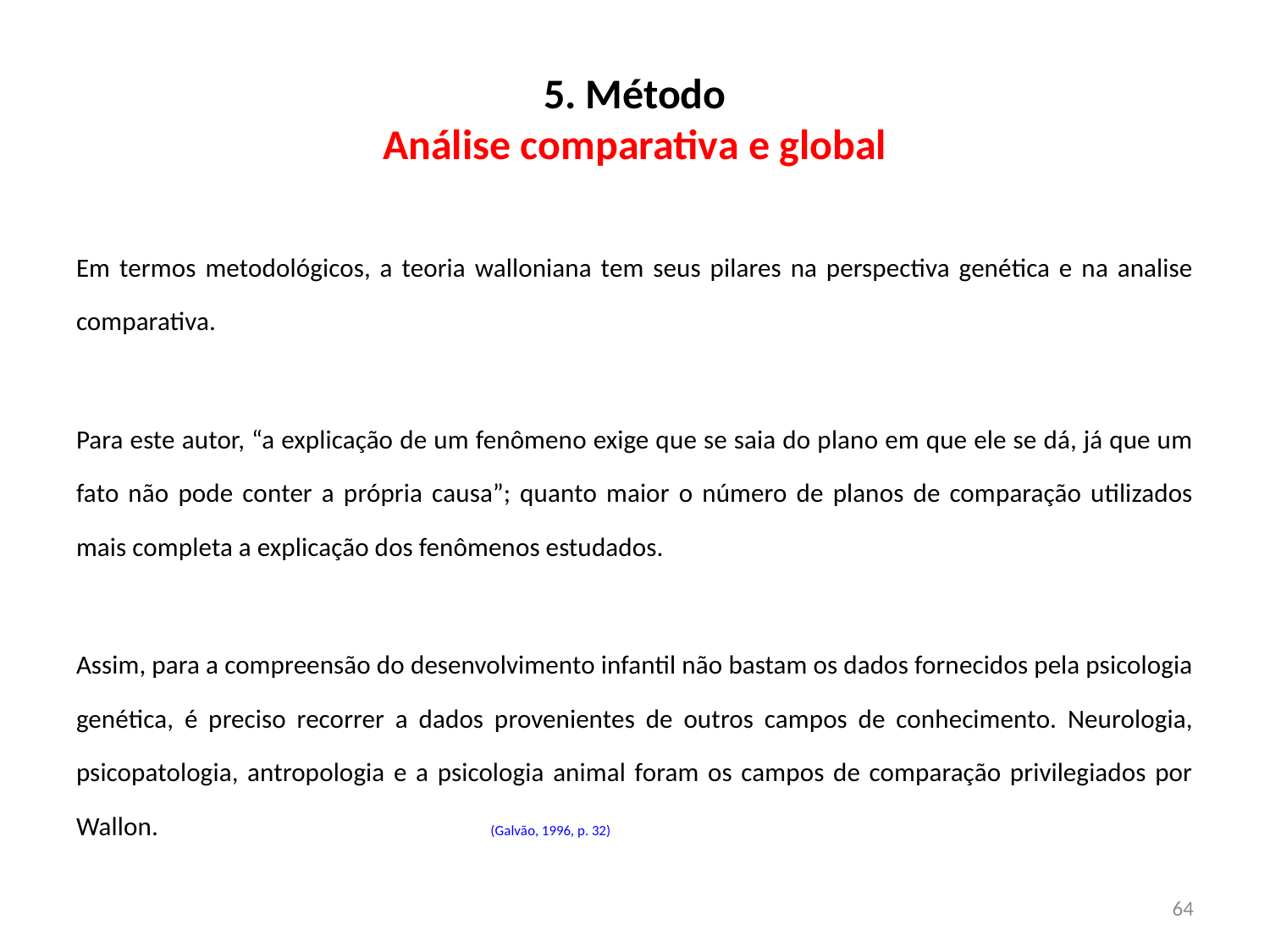

# 5. Método Análise comparativa e global
Em termos metodológicos, a teoria walloniana tem seus pilares na perspectiva genética e na analise comparativa.

Para este autor, “a explicação de um fenômeno exige que se saia do plano em que ele se dá, já que um fato não pode conter a própria causa”; quanto maior o número de planos de comparação utilizados mais completa a explicação dos fenômenos estudados.

Assim, para a compreensão do desenvolvimento infantil não bastam os dados fornecidos pela psicologia genética, é preciso recorrer a dados provenientes de outros campos de conhecimento. Neurologia, psicopatologia, antropologia e a psicologia animal foram os campos de comparação privilegiados por Wallon.                                                        (Galvão, 1996, p. 32)

64